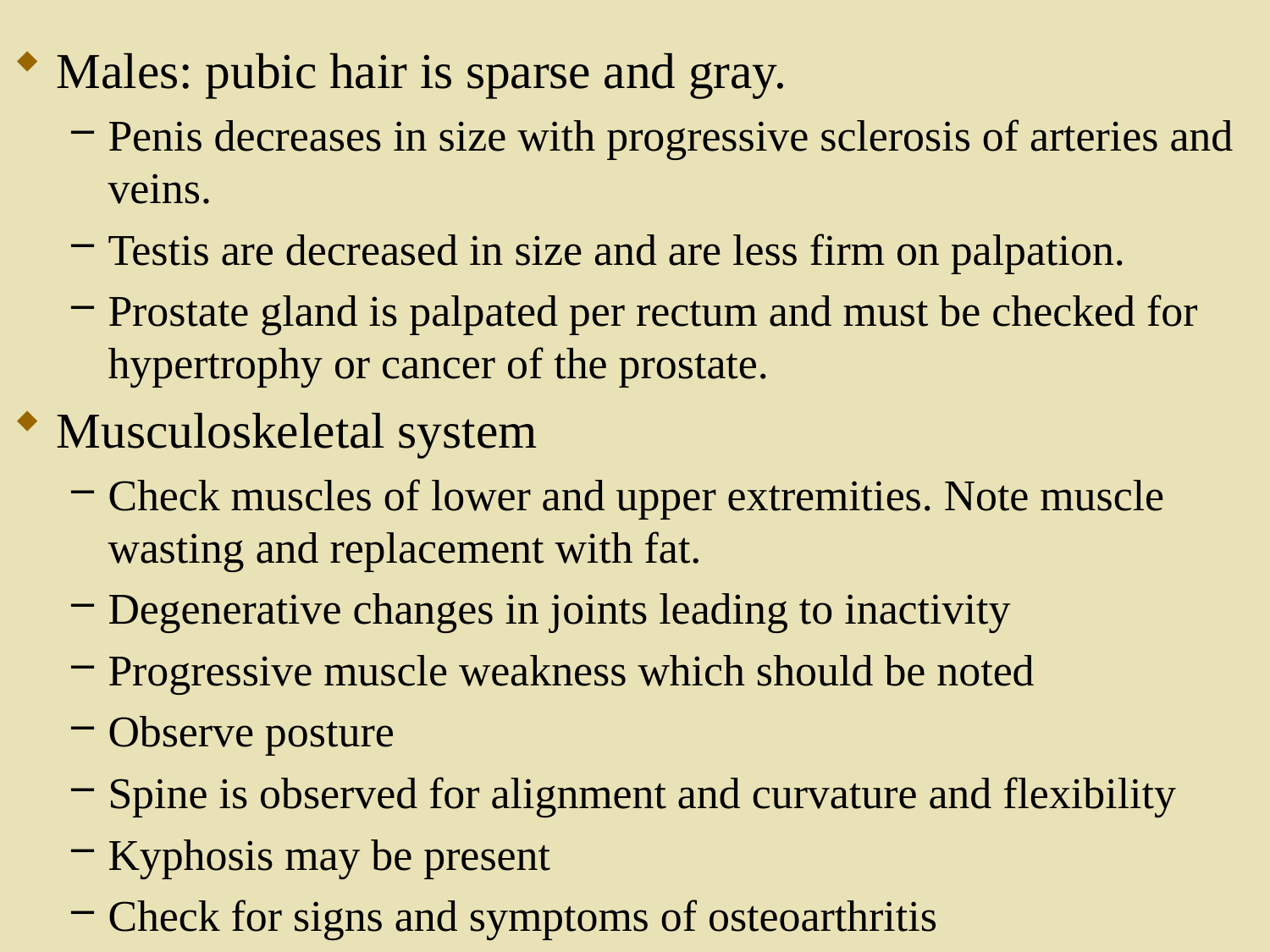

Males: pubic hair is sparse and gray.
Penis decreases in size with progressive sclerosis of arteries and veins.
Testis are decreased in size and are less firm on palpation.
Prostate gland is palpated per rectum and must be checked for hypertrophy or cancer of the prostate.
Musculoskeletal system
Check muscles of lower and upper extremities. Note muscle wasting and replacement with fat.
Degenerative changes in joints leading to inactivity
Progressive muscle weakness which should be noted
Observe posture
Spine is observed for alignment and curvature and flexibility
Kyphosis may be present
Check for signs and symptoms of osteoarthritis
95